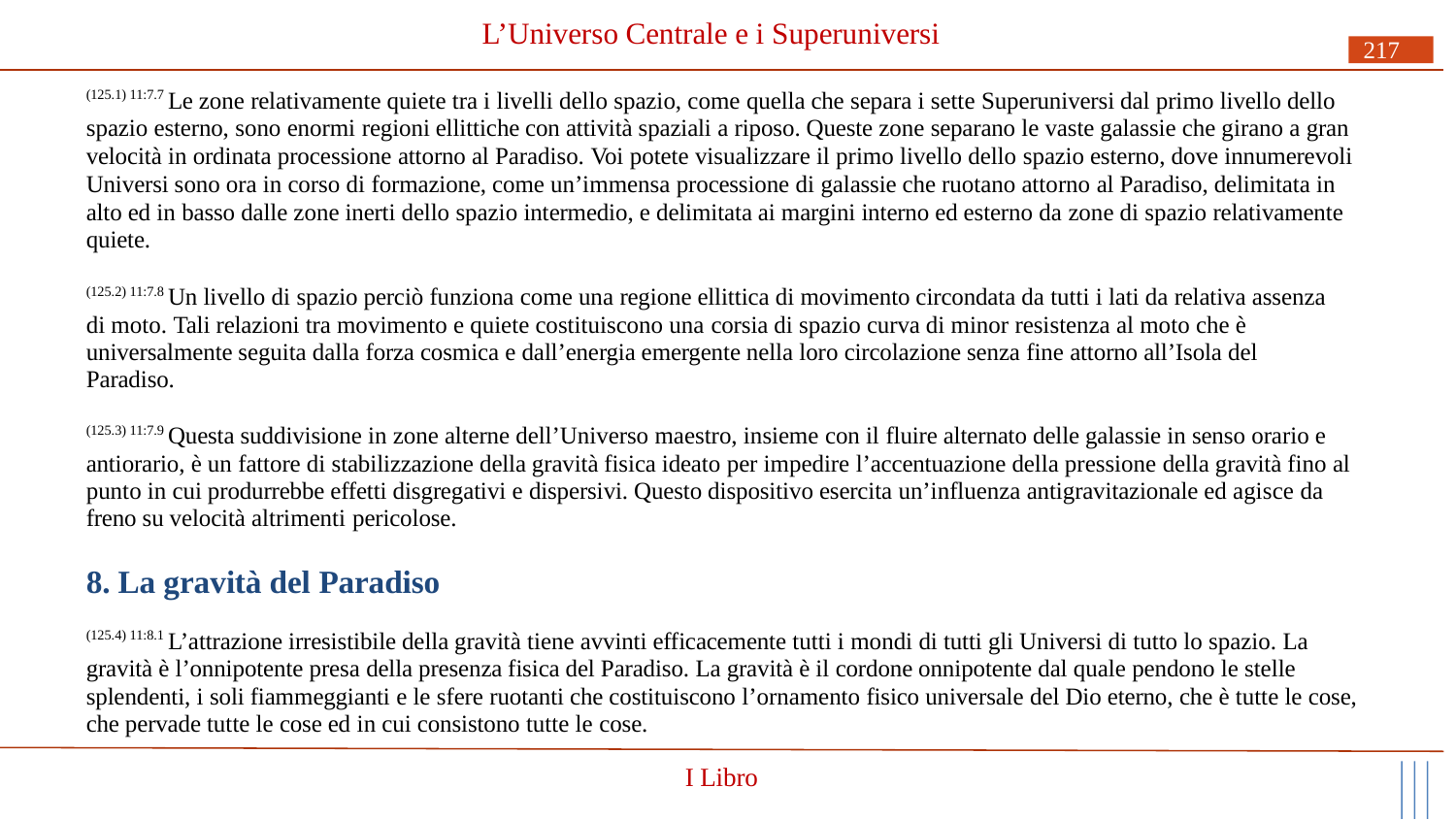

# L’Universo Centrale e i Superuniversi
217

(125.1) 11:7.7 Le zone relativamente quiete tra i livelli dello spazio, come quella che separa i sette Superuniversi dal primo livello dello  spazio esterno, sono enormi regioni ellittiche con attività spaziali a riposo. Queste zone separano le vaste galassie che girano a gran  velocità in ordinata processione attorno al Paradiso. Voi potete visualizzare il primo livello dello spazio esterno, dove innumerevoli  Universi sono ora in corso di formazione, come un’immensa processione di galassie che ruotano attorno al Paradiso, delimitata in  alto ed in basso dalle zone inerti dello spazio intermedio, e delimitata ai margini interno ed esterno da zone di spazio relativamente  quiete.

(125.2) 11:7.8 Un livello di spazio perciò funziona come una regione ellittica di movimento circondata da tutti i lati da relativa assenza  di moto. Tali relazioni tra movimento e quiete costituiscono una corsia di spazio curva di minor resistenza al moto che è
universalmente seguita dalla forza cosmica e dall’energia emergente nella loro circolazione senza fine attorno all’Isola del Paradiso.

(125.3) 11:7.9 Questa suddivisione in zone alterne dell’Universo maestro, insieme con il fluire alternato delle galassie in senso orario e  antiorario, è un fattore di stabilizzazione della gravità fisica ideato per impedire l’accentuazione della pressione della gravità fino al  punto in cui produrrebbe effetti disgregativi e dispersivi. Questo dispositivo esercita un’influenza antigravitazionale ed agisce da  freno su velocità altrimenti pericolose.

8. La gravità del Paradiso
(125.4) 11:8.1 L’attrazione irresistibile della gravità tiene avvinti efficacemente tutti i mondi di tutti gli Universi di tutto lo spazio. La  gravità è l’onnipotente presa della presenza fisica del Paradiso. La gravità è il cordone onnipotente dal quale pendono le stelle  splendenti, i soli fiammeggianti e le sfere ruotanti che costituiscono l’ornamento fisico universale del Dio eterno, che è tutte le cose,  che pervade tutte le cose ed in cui consistono tutte le cose.

I Libro